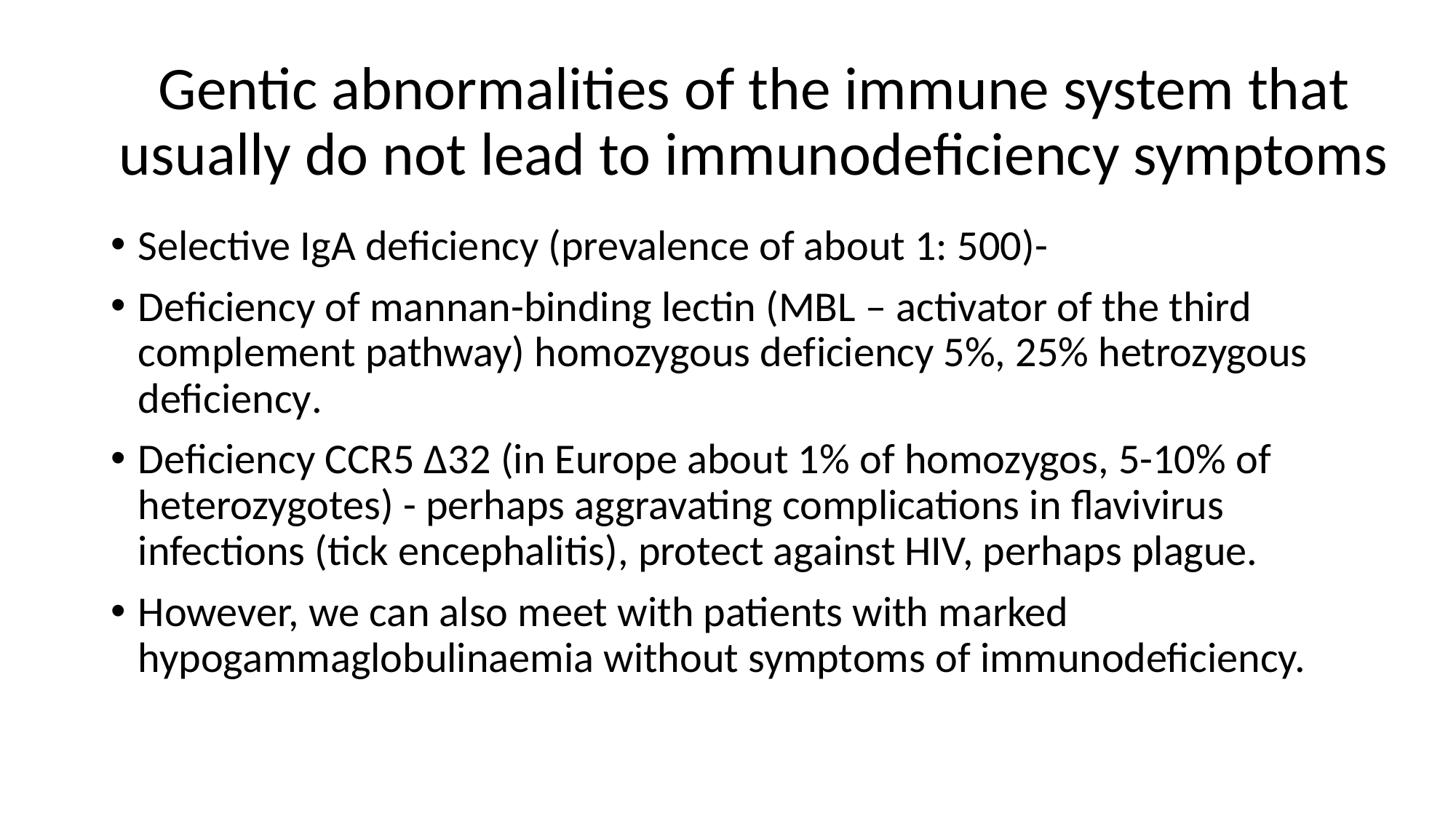

# Gentic abnormalities of the immune system that usually do not lead to immunodeficiency symptoms
Selective IgA deficiency (prevalence of about 1: 500)-
Deficiency of mannan-binding lectin (MBL – activator of the third complement pathway) homozygous deficiency 5%, 25% hetrozygous deficiency.
Deficiency CCR5 Δ32 (in Europe about 1% of homozygos, 5-10% of heterozygotes) - perhaps aggravating complications in flavivirus infections (tick encephalitis), protect against HIV, perhaps plague.
However, we can also meet with patients with marked hypogammaglobulinaemia without symptoms of immunodeficiency.